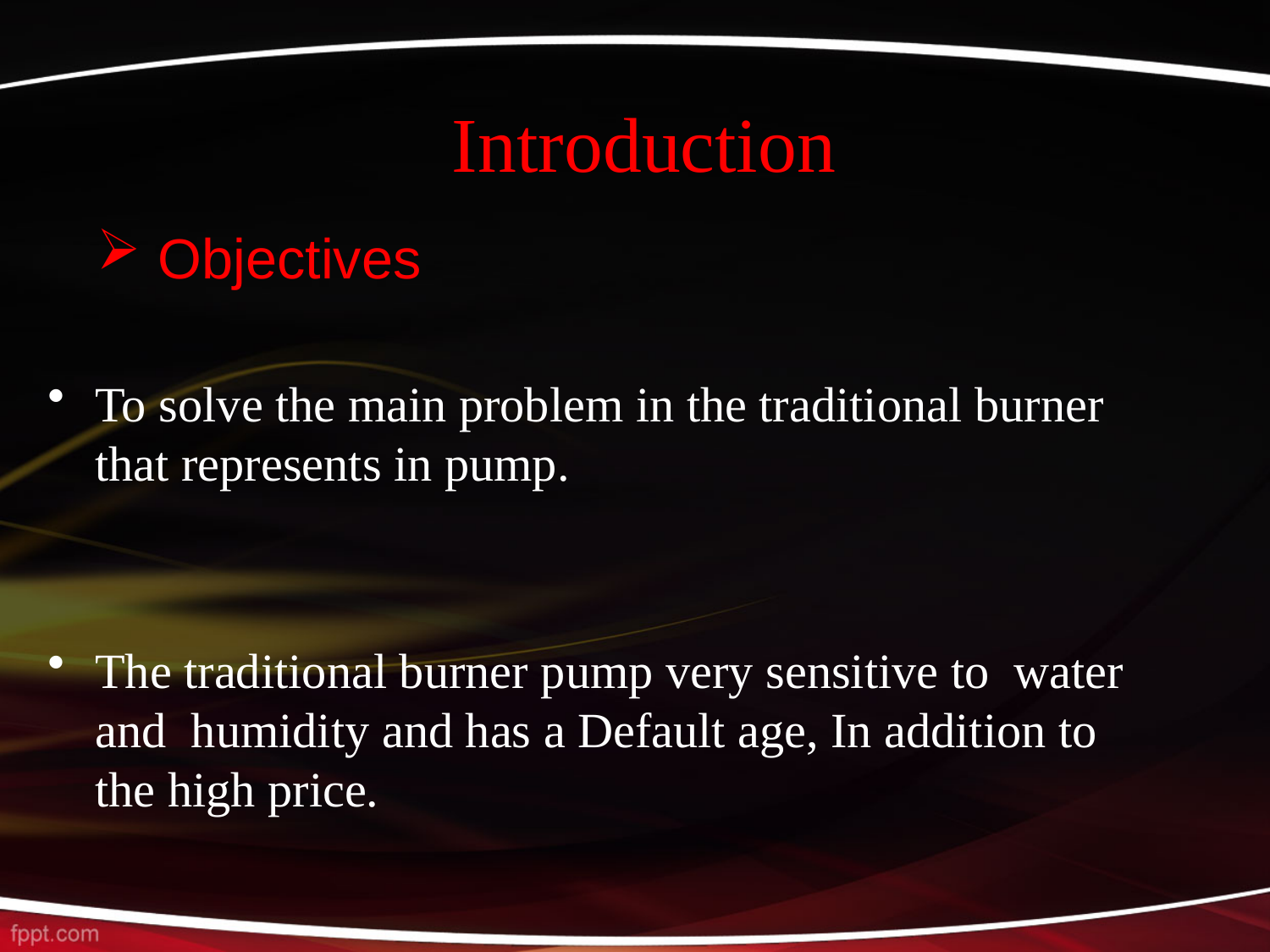

Introduction
 Objectives
To solve the main problem in the traditional burner that represents in pump.

The traditional burner pump very sensitive to  water and  humidity and has a Default age, In addition to  the high price.